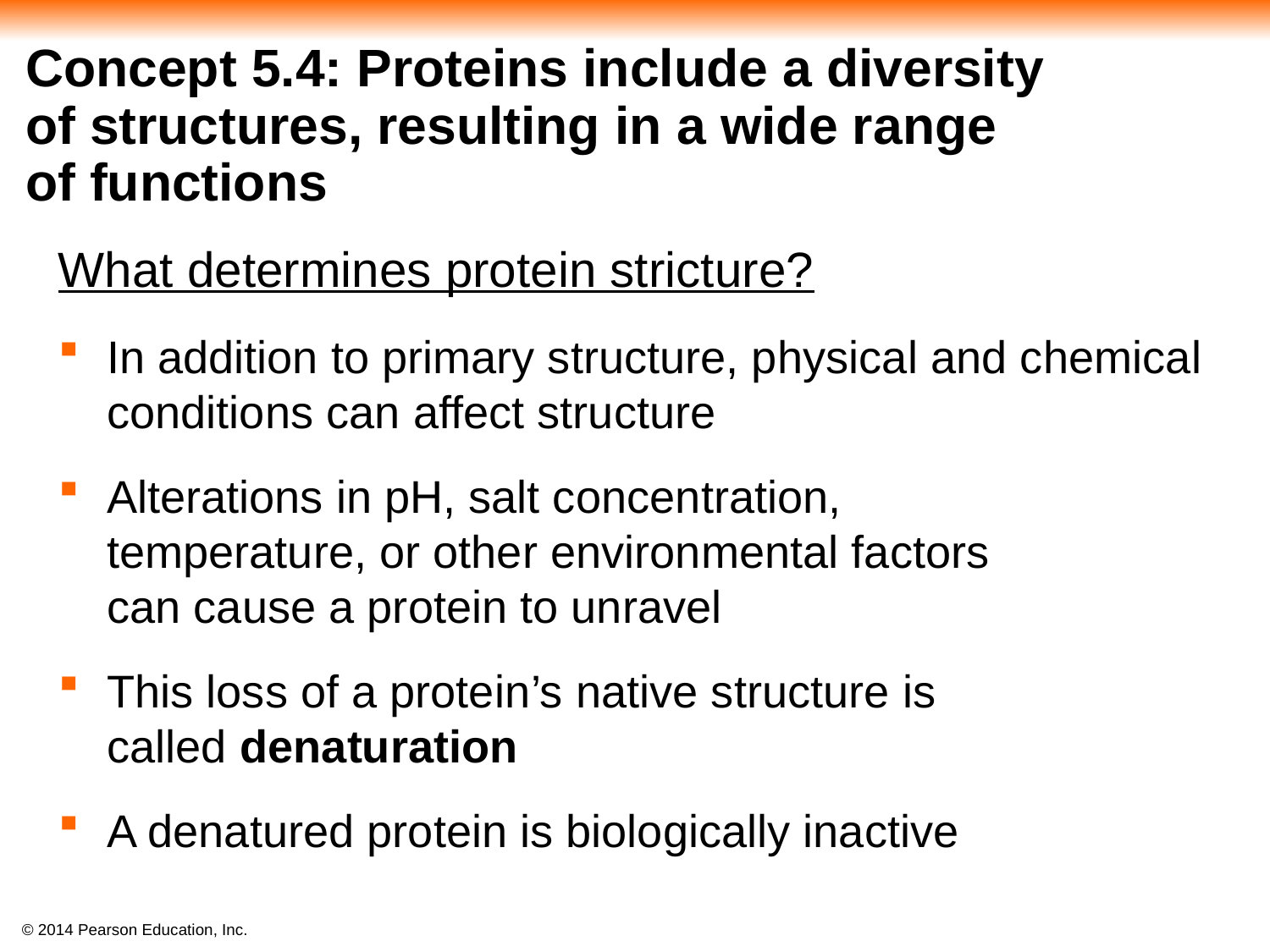

# Concept 5.4: Proteins include a diversity of structures, resulting in a wide range of functions
What determines protein stricture?
In addition to primary structure, physical and chemical conditions can affect structure
Alterations in pH, salt concentration,
temperature, or other environmental factors
can cause a protein to unravel
This loss of a protein’s native structure is
called denaturation
A denatured protein is biologically inactive